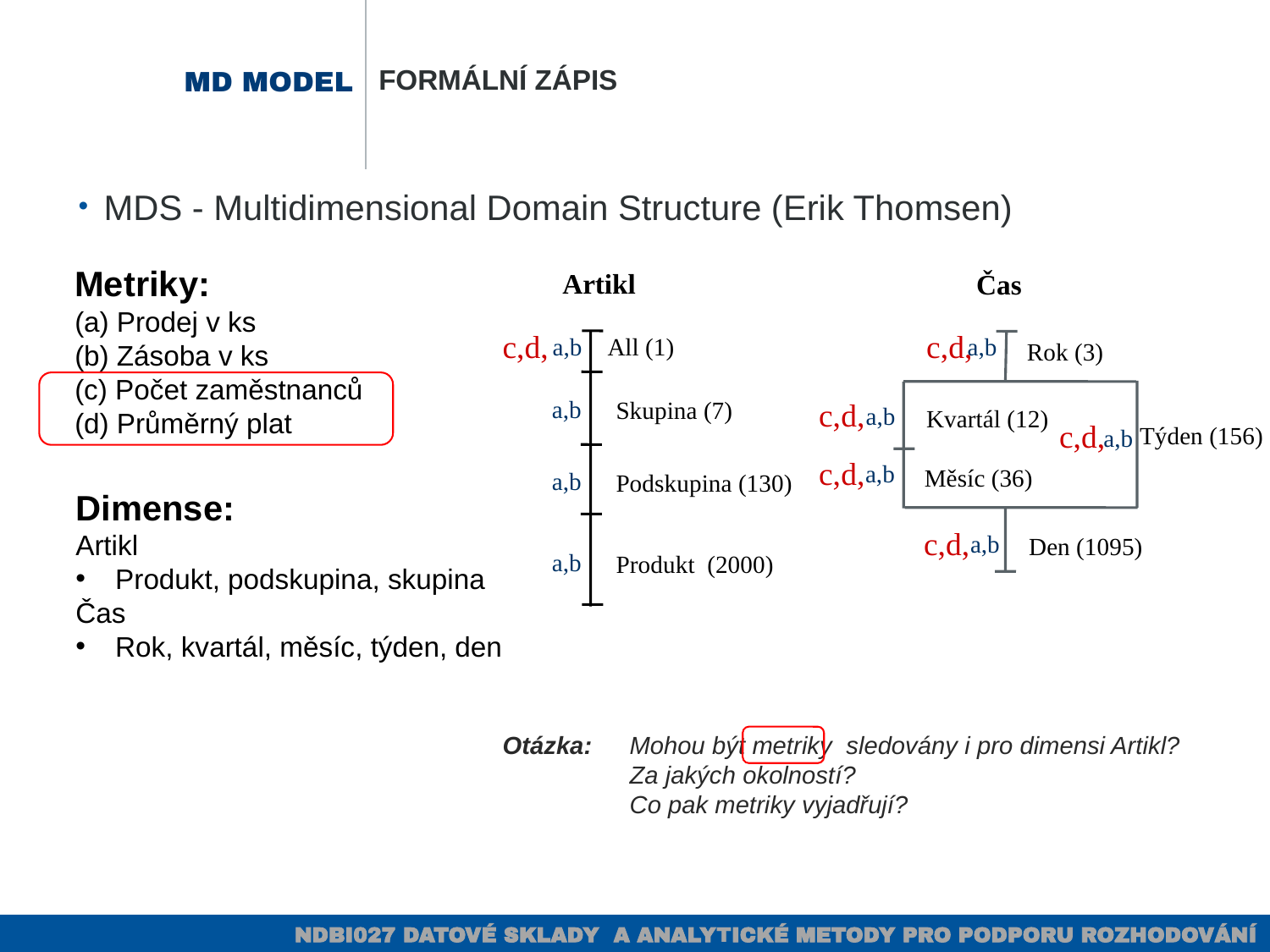

Formální zápis
# MD model
MDS - Multidimensional Domain Structure (Erik Thomsen)
Metriky:
(a) Prodej v ks
(b) Zásoba v ks
(c) Počet zaměstnanců
(d) Průměrný plat
Artikl
All (1)
Skupina (7)
Podskupina (130)
Produkt  (2000)

Čas
Rok (3)
Kvartál (12)
Týden (156)
Měsíc (36)
Den (1095)

c,d,
a,b
a,b
a,b
a,b
c,d,
c,d,
c,d,
c,d,
c,d,
a,b
a,b
a,b
a,b
a,b

Otázka: 	Mohou být metriky  sledovány i pro dimensi Artikl?
	Za jakých okolností?
	Co pak metriky vyjadřují?

Dimense:
Artikl
Produkt, podskupina, skupina
Čas
Rok, kvartál, měsíc, týden, den